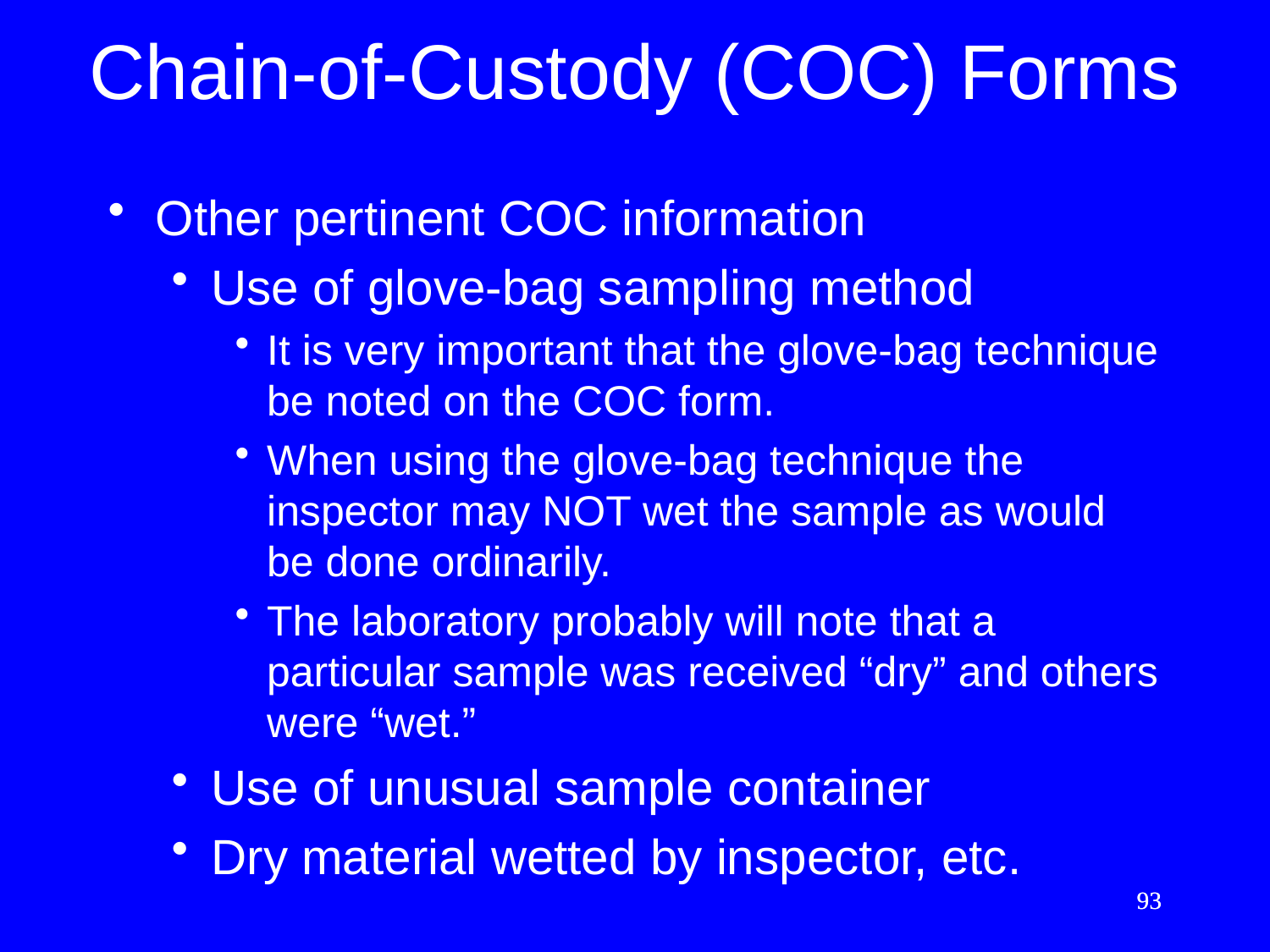

# Chain-of-Custody (COC) Forms
Other pertinent COC information
Use of glove-bag sampling method
It is very important that the glove-bag technique be noted on the COC form.
When using the glove-bag technique the inspector may NOT wet the sample as would be done ordinarily.
The laboratory probably will note that a particular sample was received “dry” and others were “wet.”
Use of unusual sample container
Dry material wetted by inspector, etc.
93
93